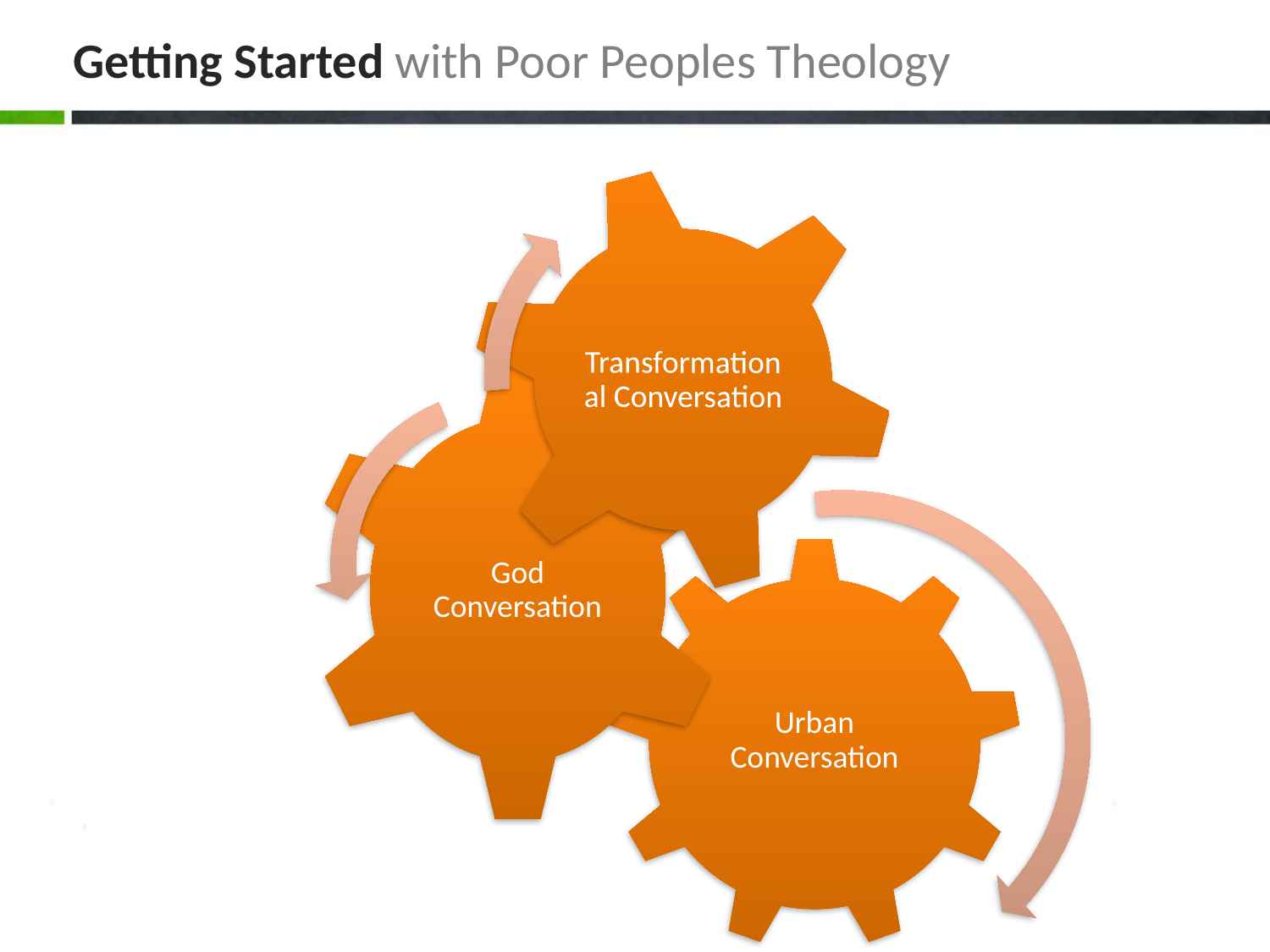

# Getting Started with Poor Peoples Theology
Urban Conversation
God Conversation
Transformational Conversation